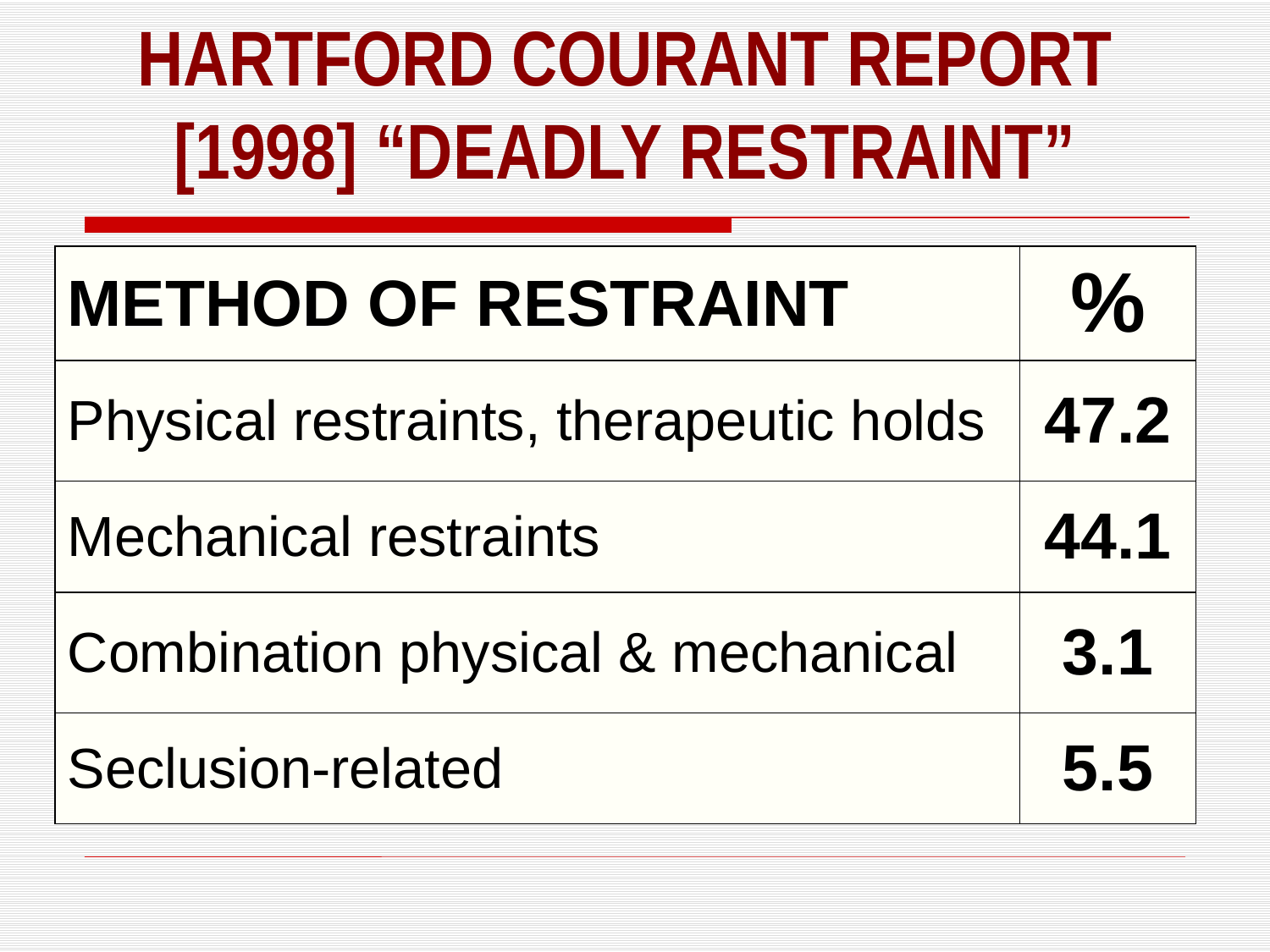

Hartford Courant Report [1998] “Deadly Restraint”
| METHOD OF RESTRAINT | % |
| --- | --- |
| Physical restraints, therapeutic holds | 47.2 |
| Mechanical restraints | 44.1 |
| Combination physical & mechanical | 3.1 |
| Seclusion-related | 5.5 |